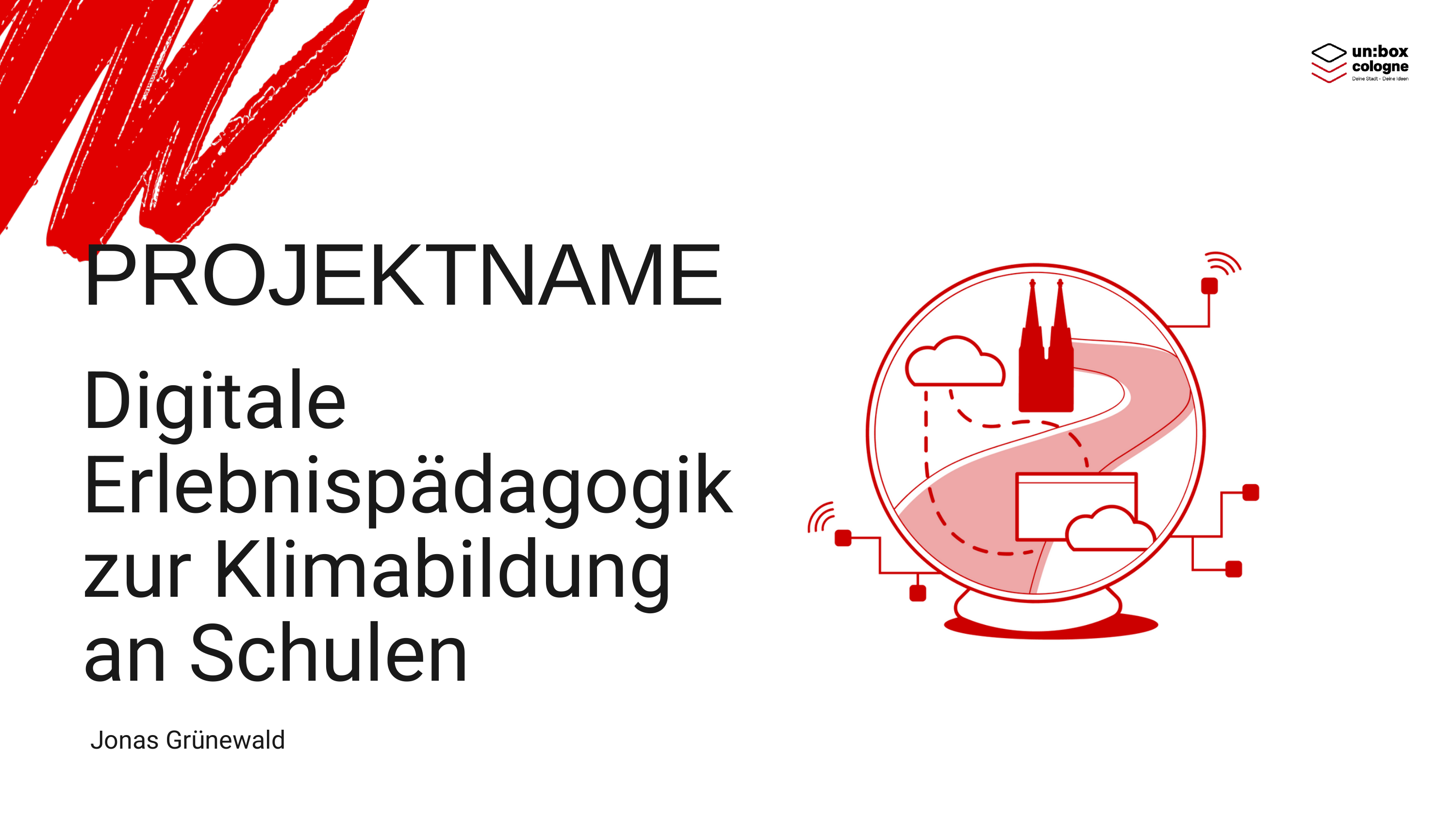

PROJEKTNAME

Digitale Erlebnispädagogik zur Klimabildung an Schulen
Jonas Grünewald